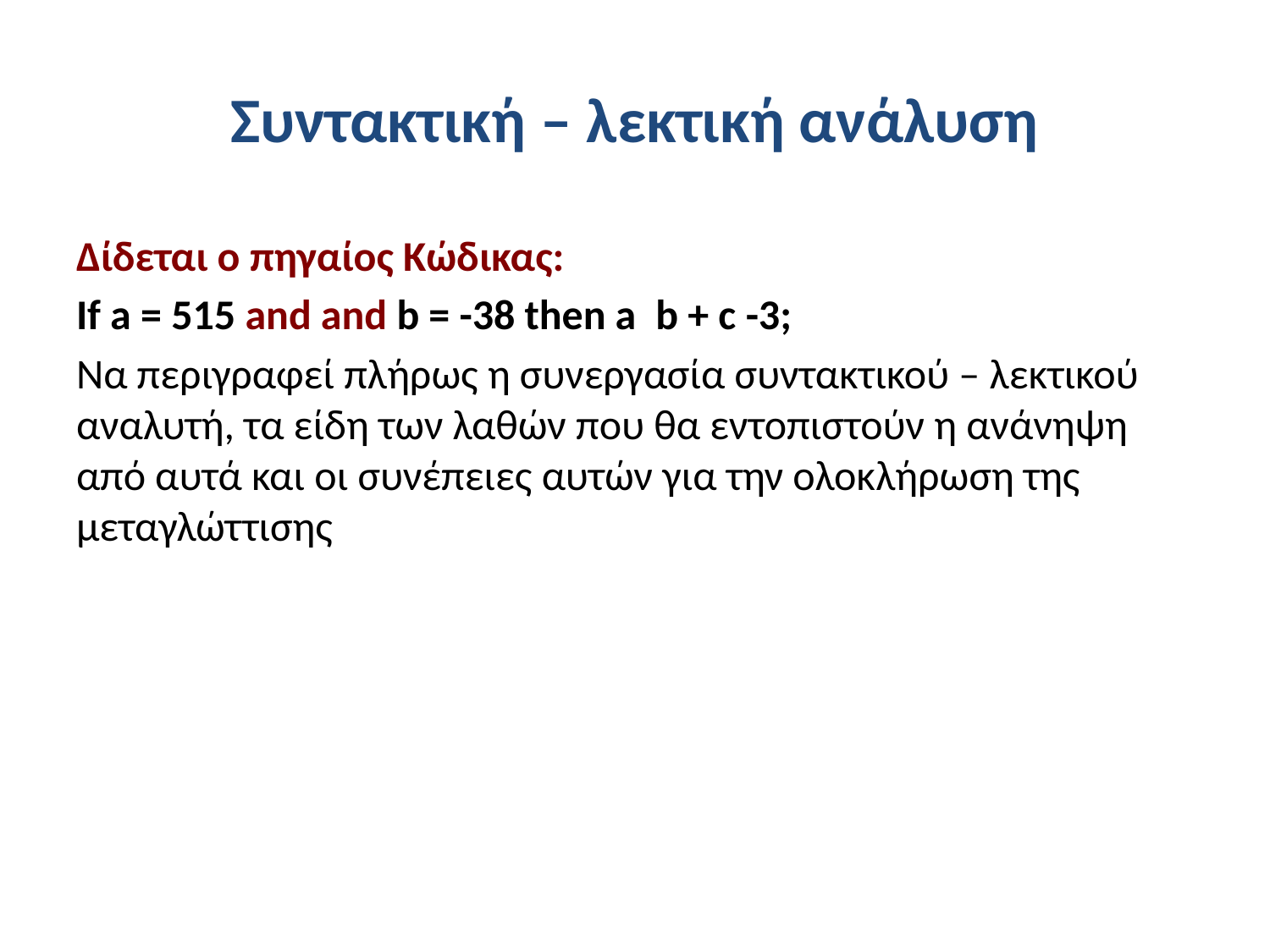

# Συντακτική – λεκτική ανάλυση
Δίδεται ο πηγαίος Κώδικας:
If a = 515 and and b = -38 then a  b + c -3;
Να περιγραφεί πλήρως η συνεργασία συντακτικού – λεκτικού αναλυτή, τα είδη των λαθών που θα εντοπιστούν η ανάνηψη από αυτά και οι συνέπειες αυτών για την ολοκλήρωση της μεταγλώττισης